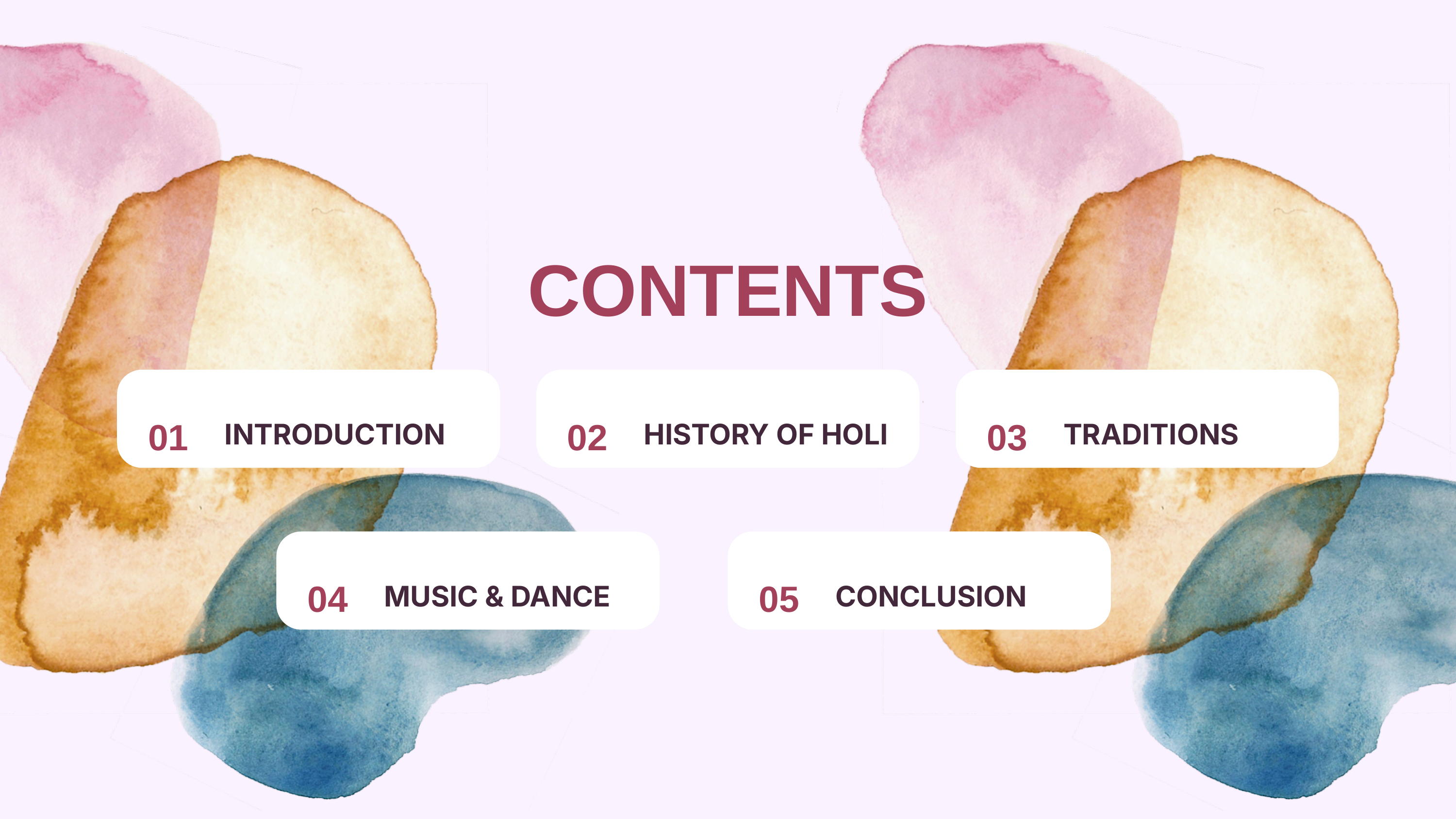

CONTENTS

01
02
03
INTRODUCTION
HISTORY OF HOLI
TRADITIONS

04
05
MUSIC & DANCE
CONCLUSION